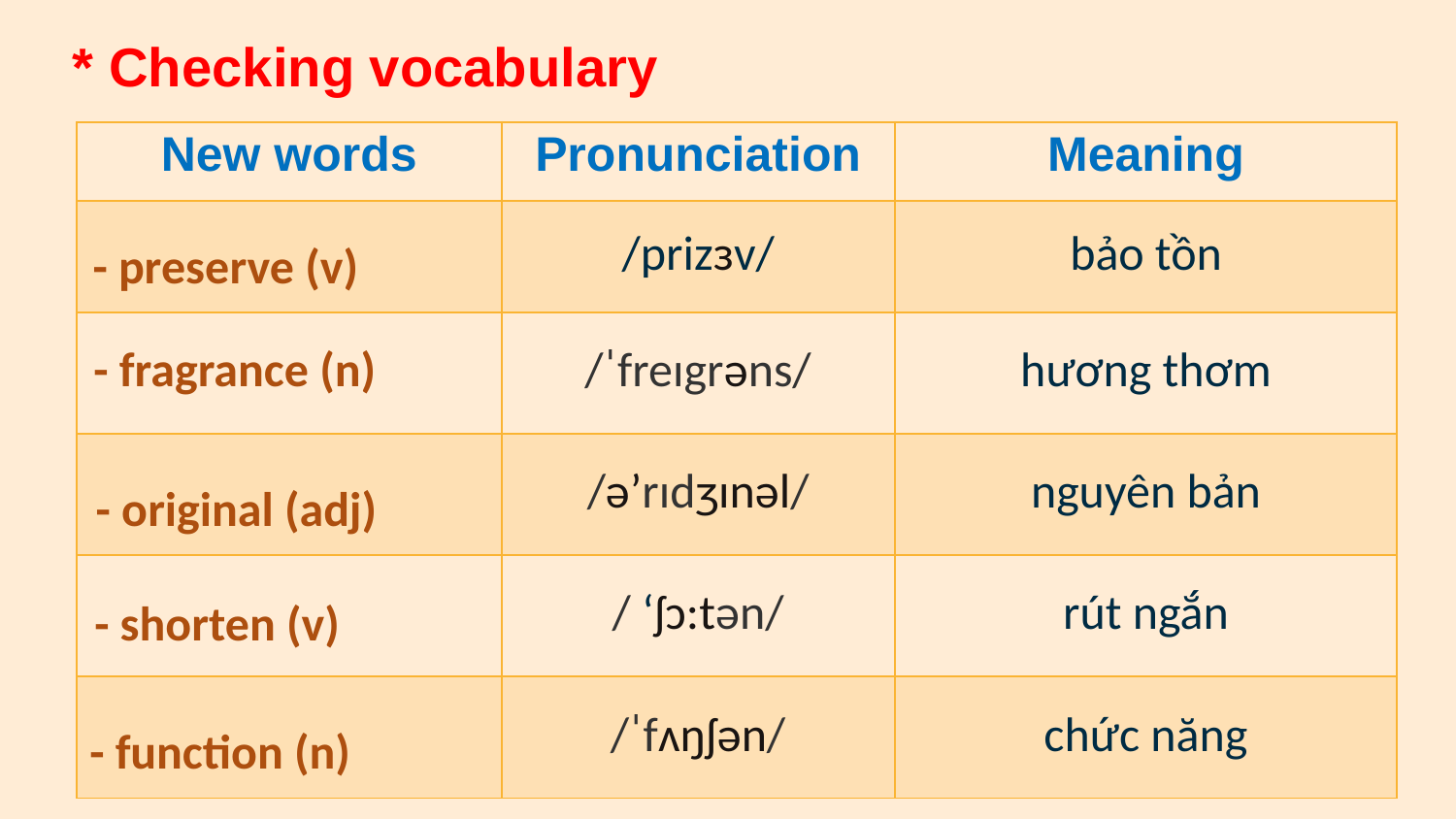

* Checking vocabulary
| New words | Pronunciation | Meaning |
| --- | --- | --- |
|  | /prizɜv/ | bảo tồn |
|  | /ˈfreɪgrəns/ | hương thơm |
|  | /ə’rɪdʒɪnəl/ | nguyên bản |
|  | / ‘ʃɔ:tən/ | rút ngắn |
|  | /ˈfʌŋʃən/ | chức năng |
- preserve (v)
- fragrance (n)
- original (adj)
- shorten (v)
- function (n)